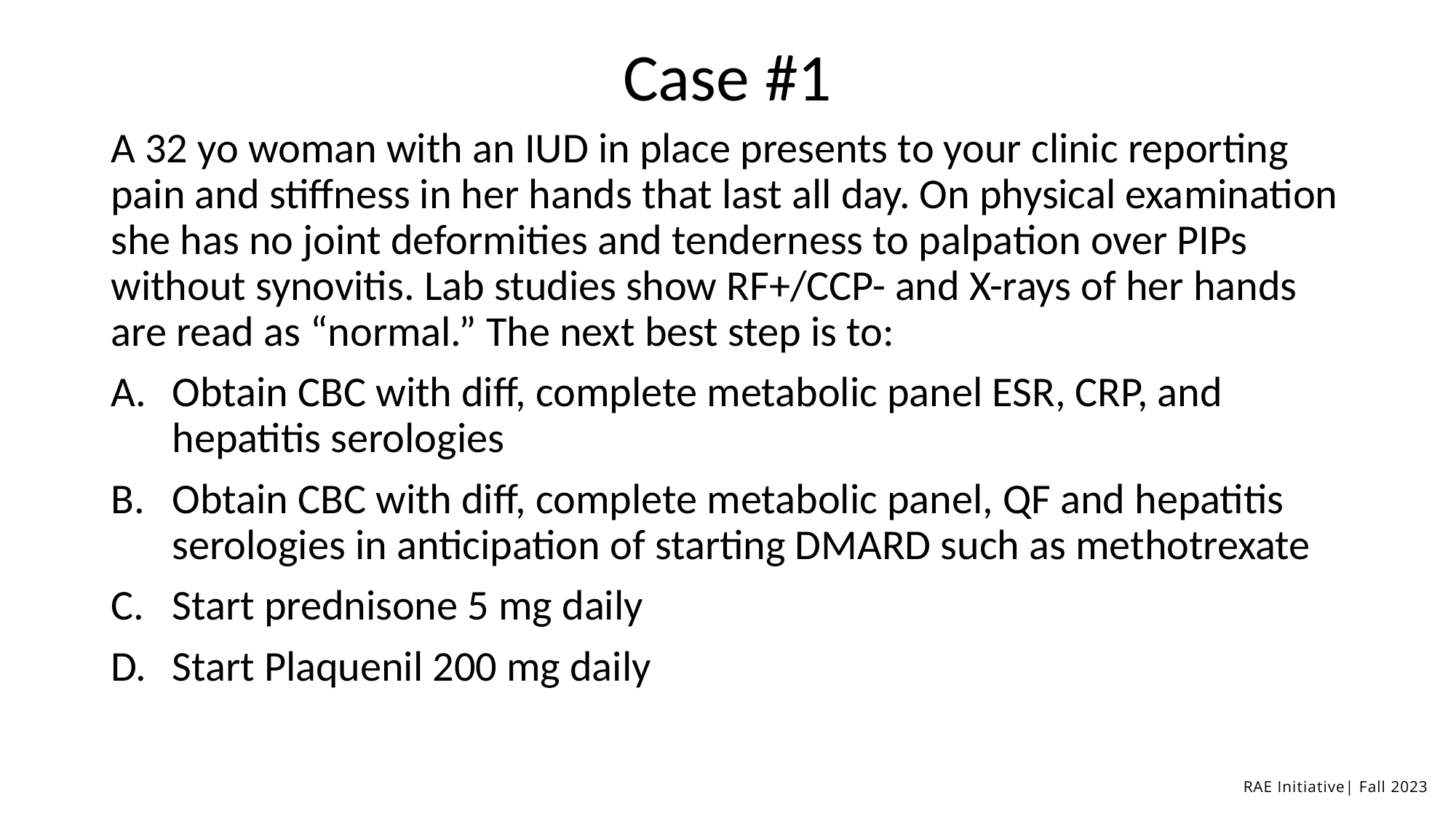

# Case #1
A 32 yo woman with an IUD in place presents to your clinic reporting pain and stiffness in her hands that last all day. On physical examination she has no joint deformities and tenderness to palpation over PIPs without synovitis. Lab studies show RF+/CCP- and X-rays of her hands are read as “normal.” The next best step is to:
Obtain CBC with diff, complete metabolic panel ESR, CRP, and hepatitis serologies
Obtain CBC with diff, complete metabolic panel, QF and hepatitis serologies in anticipation of starting DMARD such as methotrexate
Start prednisone 5 mg daily
Start Plaquenil 200 mg daily

RAE Initiative| Fall 2023